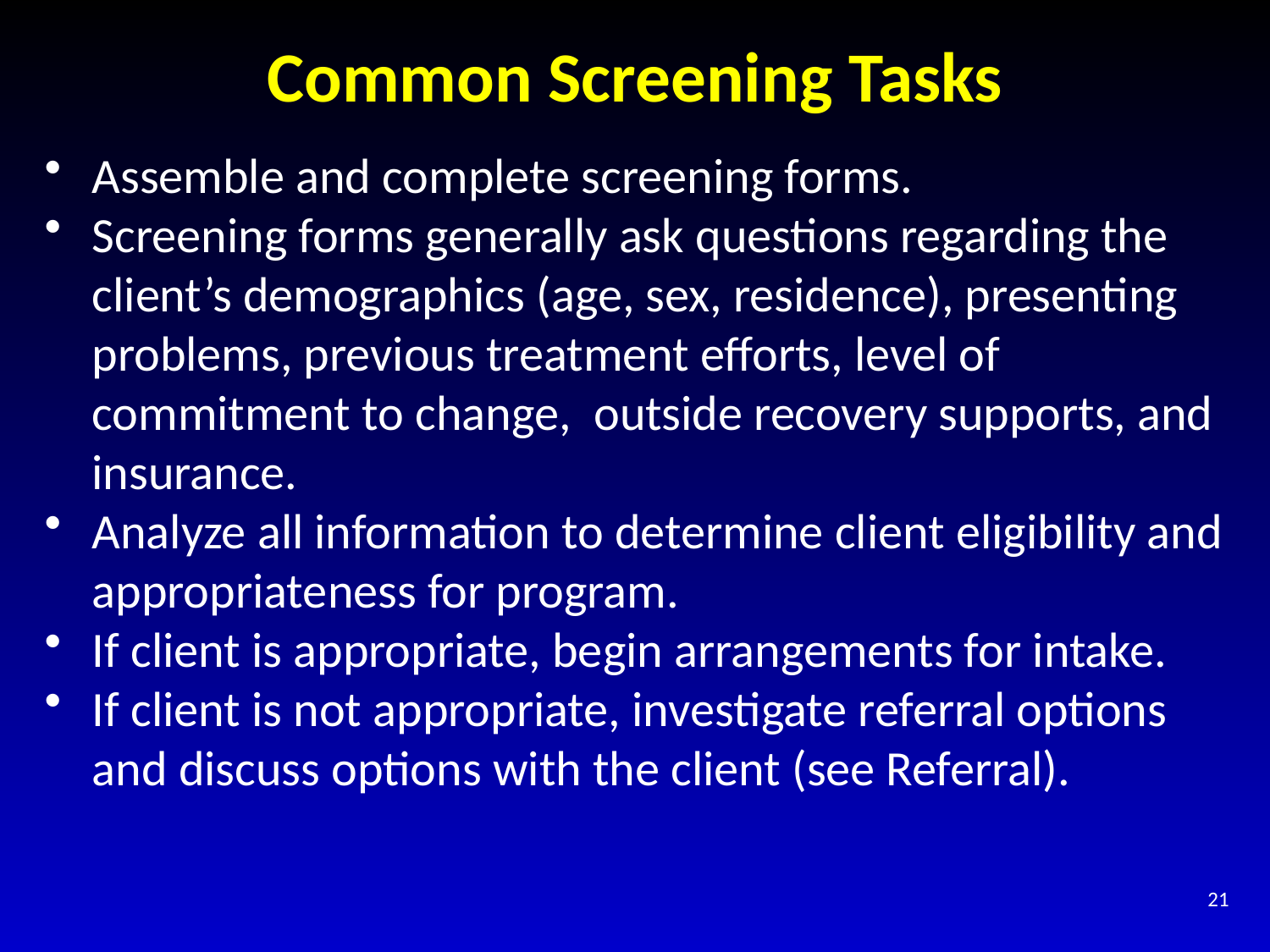

# Common Screening Tasks
Assemble and complete screening forms.
Screening forms generally ask questions regarding the client’s demographics (age, sex, residence), presenting problems, previous treatment efforts, level of commitment to change,  outside recovery supports, and insurance.
Analyze all information to determine client eligibility and appropriateness for program.
If client is appropriate, begin arrangements for intake.
If client is not appropriate, investigate referral options and discuss options with the client (see Referral).

21